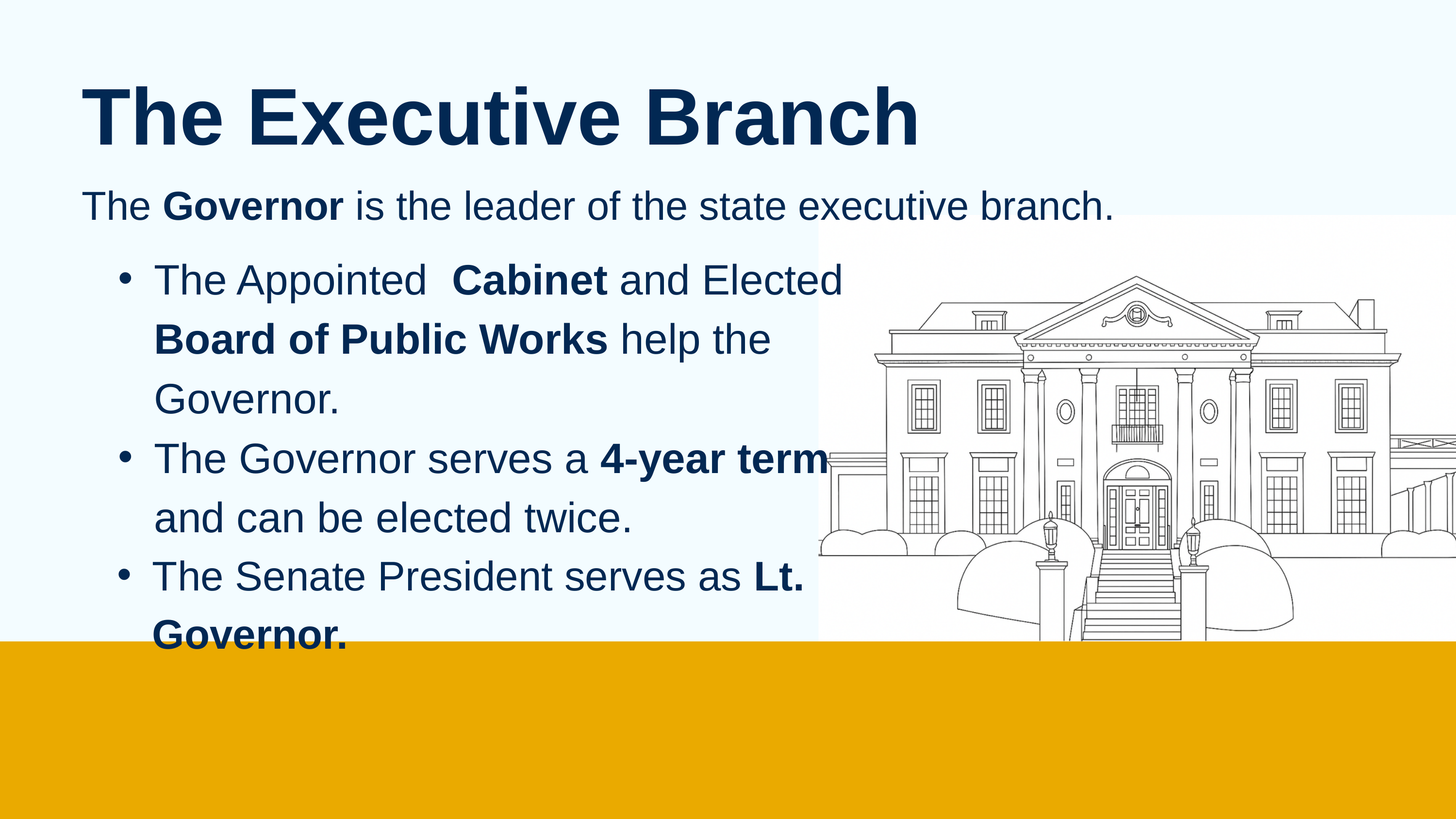

The Executive Branch
The Governor is the leader of the state executive branch.

The Appointed  Cabinet and Elected Board of Public Works help the Governor.
The Governor serves a 4-year term and can be elected twice.
The Senate President serves as Lt. Governor.